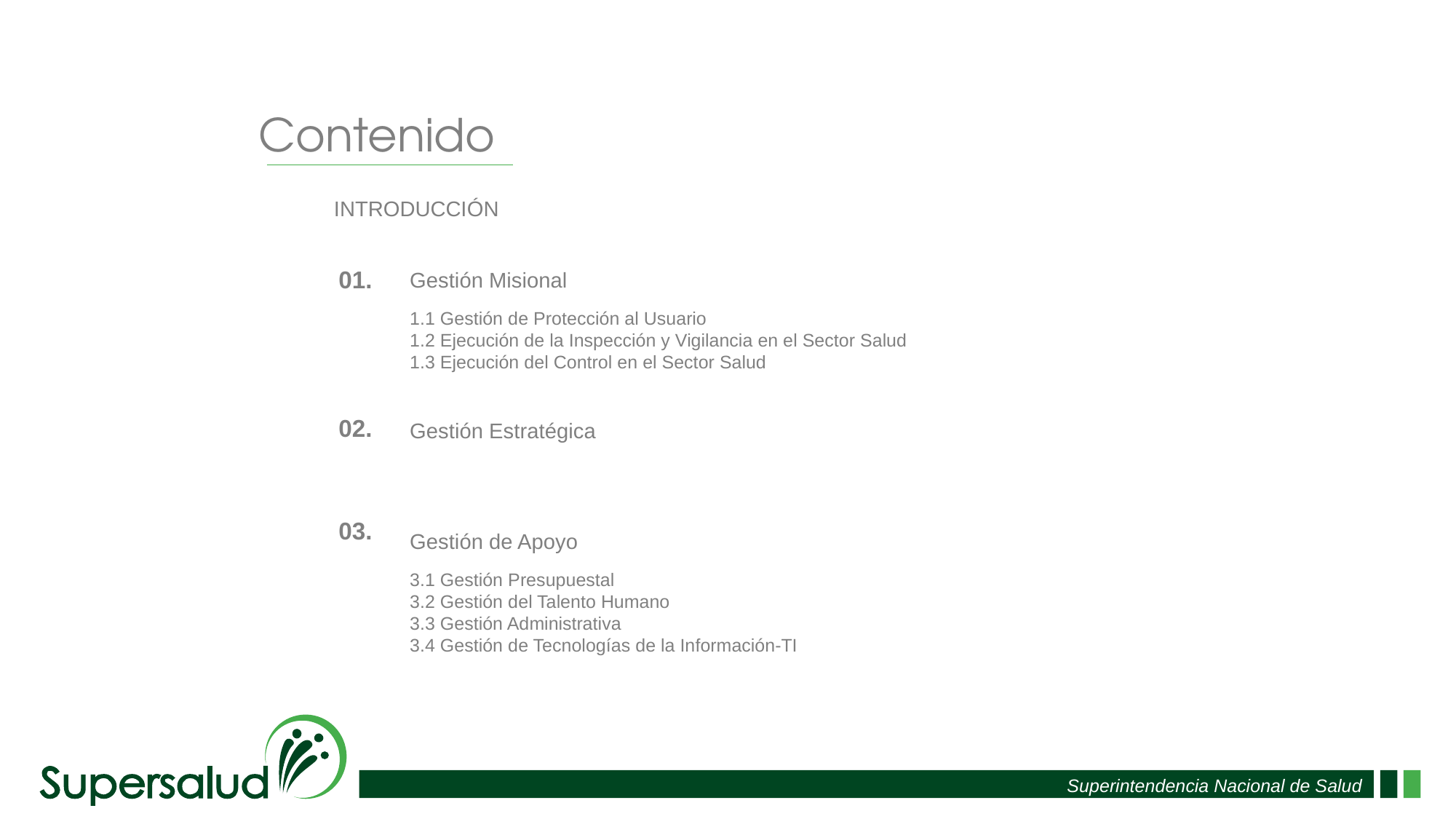

Contenido
INTRODUCCIÓN
Gestión Misional

1.1 Gestión de Protección al Usuario
1.2 Ejecución de la Inspección y Vigilancia en el Sector Salud
1.3 Ejecución del Control en el Sector Salud
01.
02.
Gestión Estratégica
03.
Gestión de Apoyo

3.1 Gestión Presupuestal
3.2 Gestión del Talento Humano
3.3 Gestión Administrativa
3.4 Gestión de Tecnologías de la Información-TI